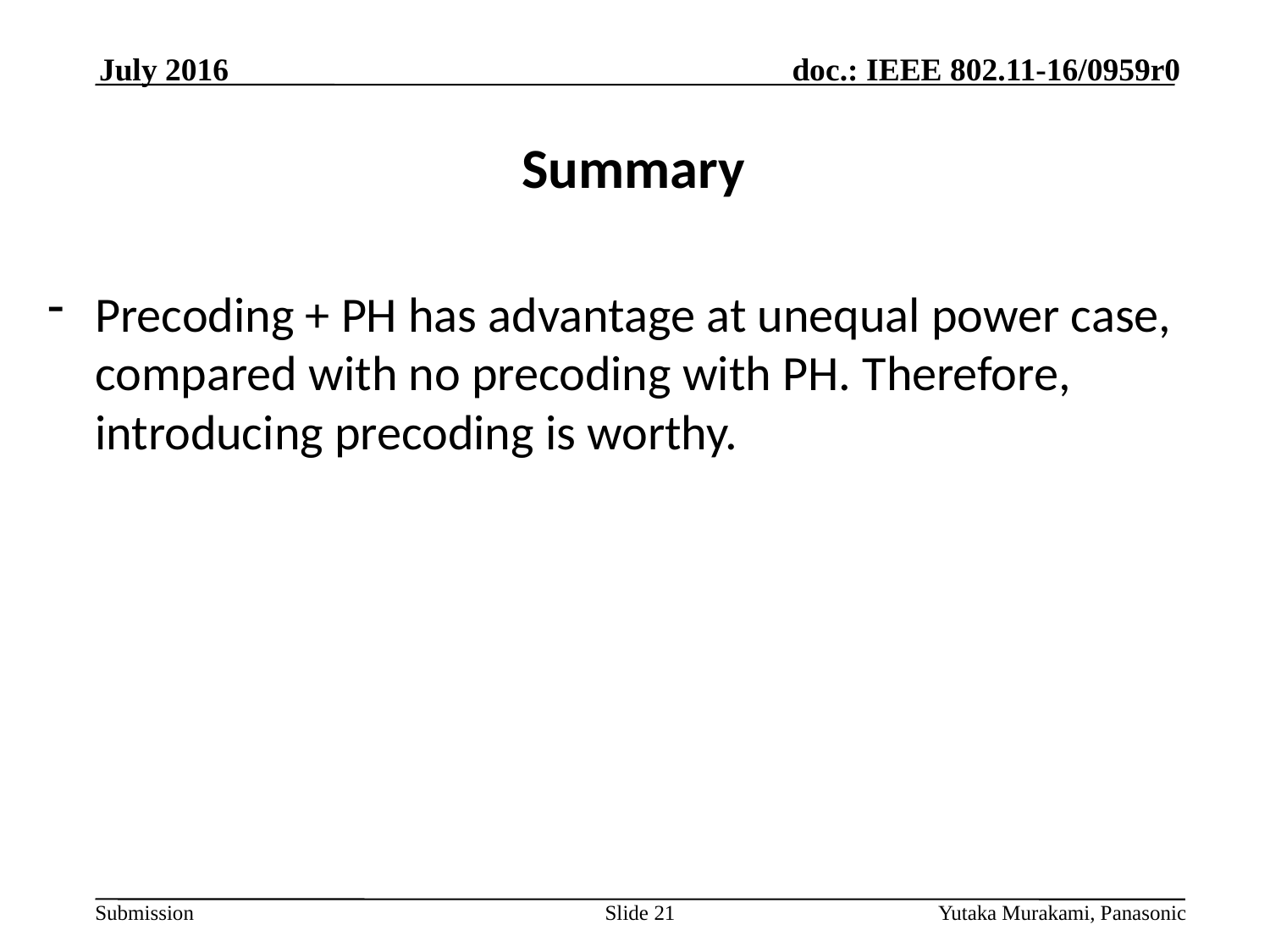

July 2016
Summary
Precoding + PH has advantage at unequal power case, compared with no precoding with PH. Therefore, introducing precoding is worthy.

Slide 21
Yutaka Murakami, Panasonic